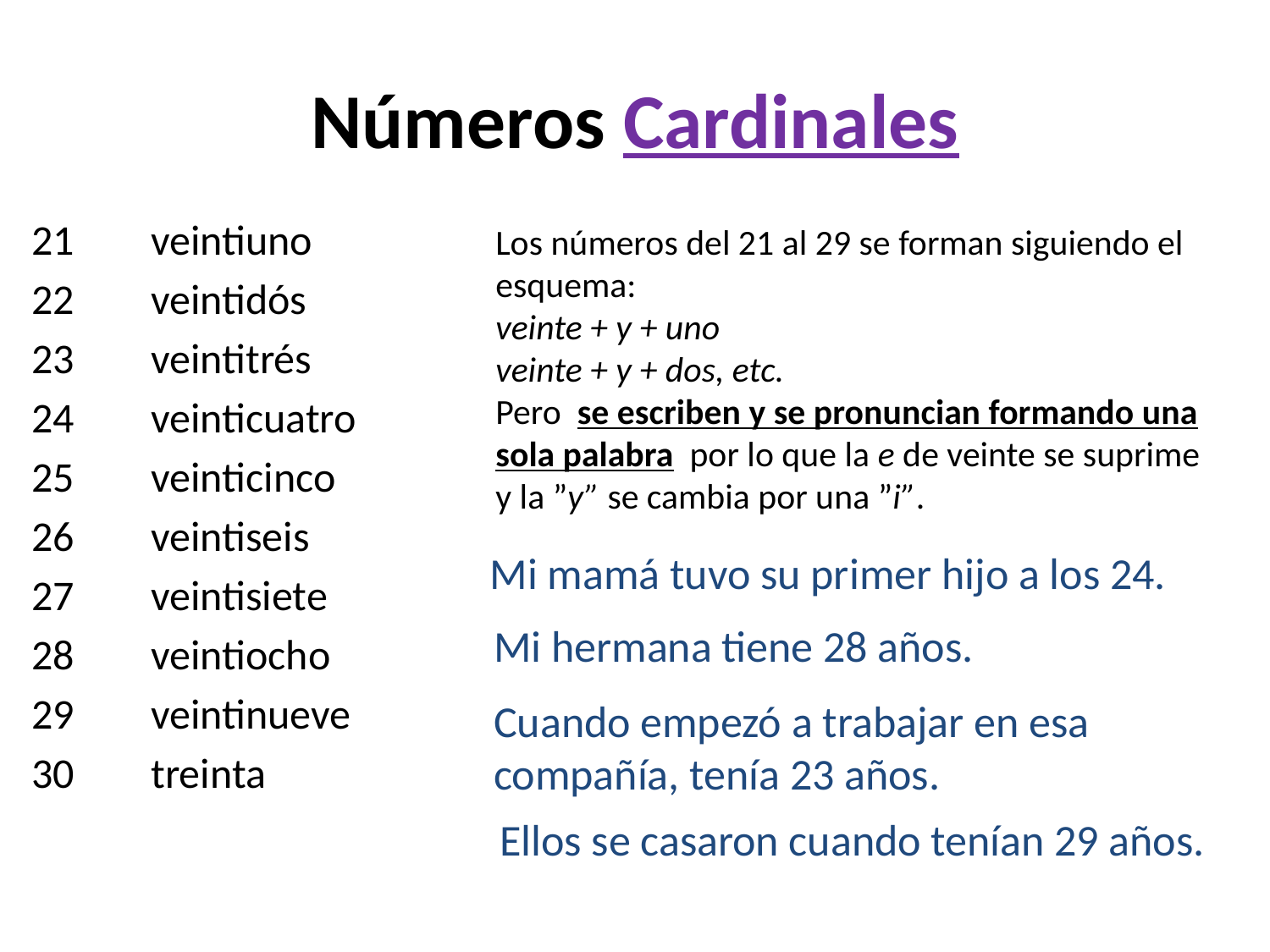

# Números Cardinales
veintiuno
veintidós
veintitrés
veinticuatro
veinticinco
veintiseis
veintisiete
veintiocho
veintinueve
treinta
21
22
23
24
25
26
27
28
29
30
Los números del 21 al 29 se forman siguiendo el esquema:
veinte + y + uno
veinte + y + dos, etc.
Pero  se escriben y se pronuncian formando una sola palabra  por lo que la e de veinte se suprime y la ”y” se cambia por una ”i”.
Mi mamá tuvo su primer hijo a los 24.
Mi hermana tiene 28 años.
Cuando empezó a trabajar en esa compañía, tenía 23 años.
Ellos se casaron cuando tenían 29 años.